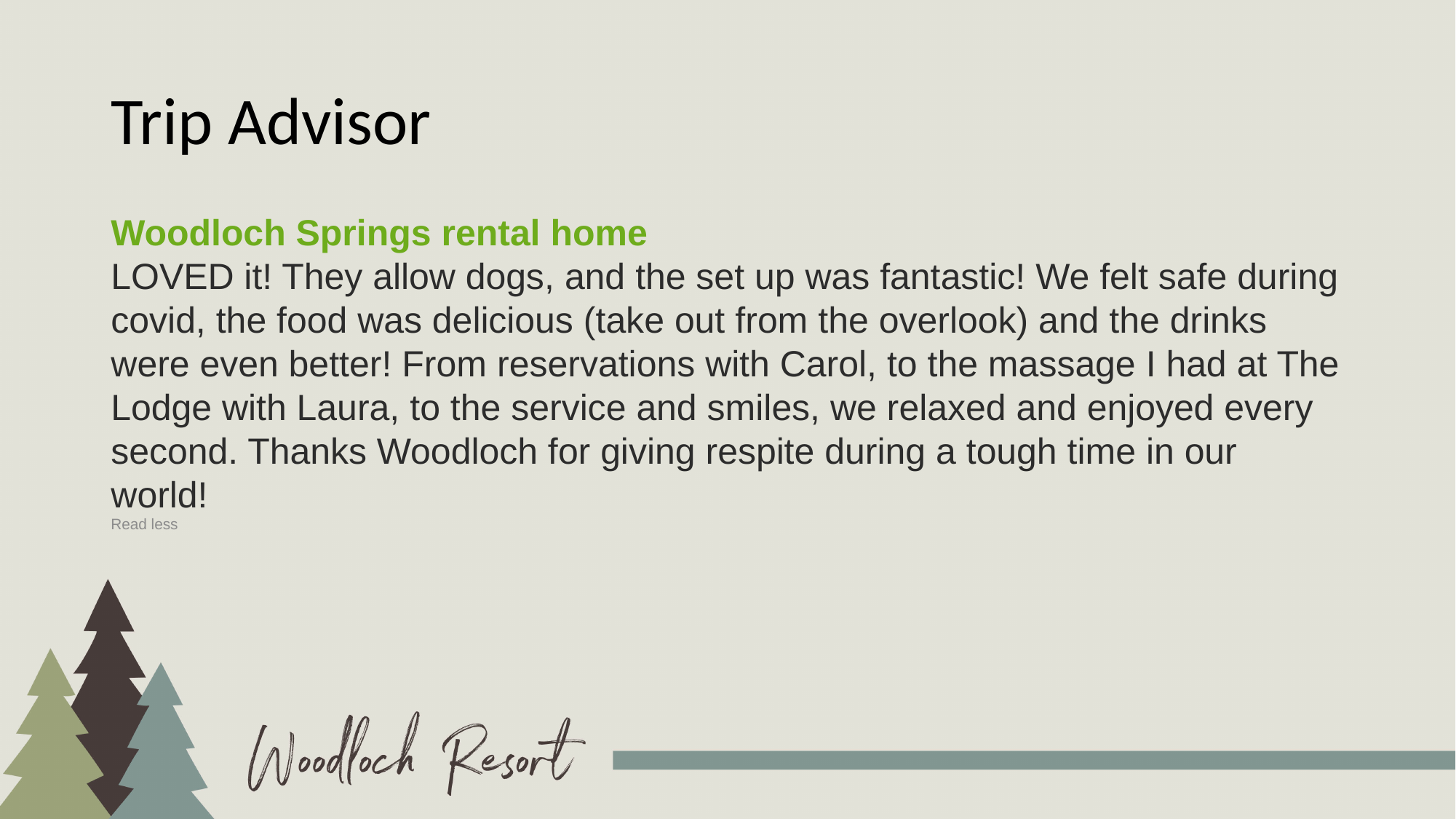

# Trip Advisor
Woodloch Springs rental home
LOVED it! They allow dogs, and the set up was fantastic! We felt safe during covid, the food was delicious (take out from the overlook) and the drinks were even better! From reservations with Carol, to the massage I had at The Lodge with Laura, to the service and smiles, we relaxed and enjoyed every second. Thanks Woodloch for giving respite during a tough time in our world!
Read less